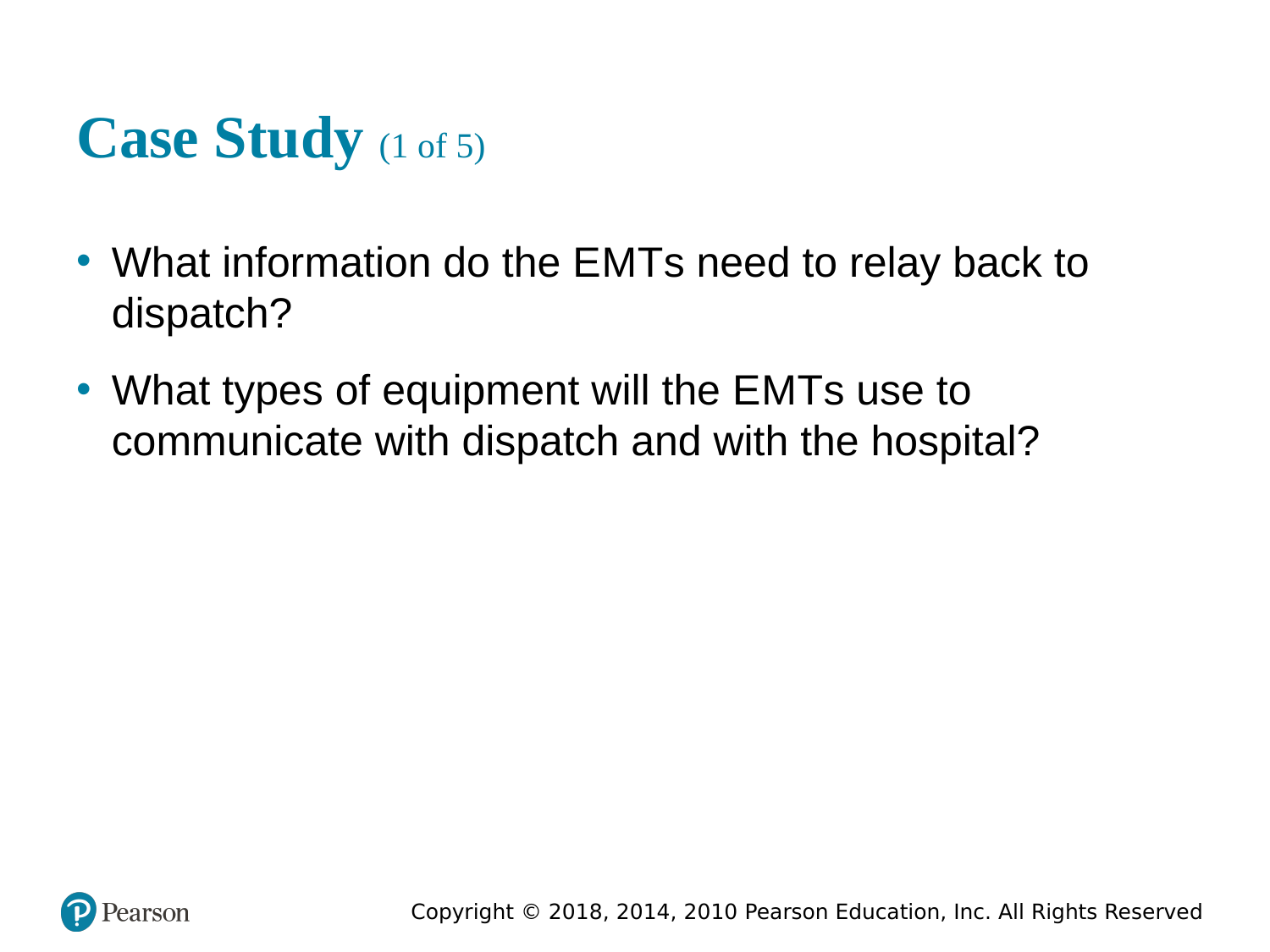

# Case Study (1 of 5)
What information do the E M T s need to relay back to dispatch?
What types of equipment will the E M T s use to communicate with dispatch and with the hospital?